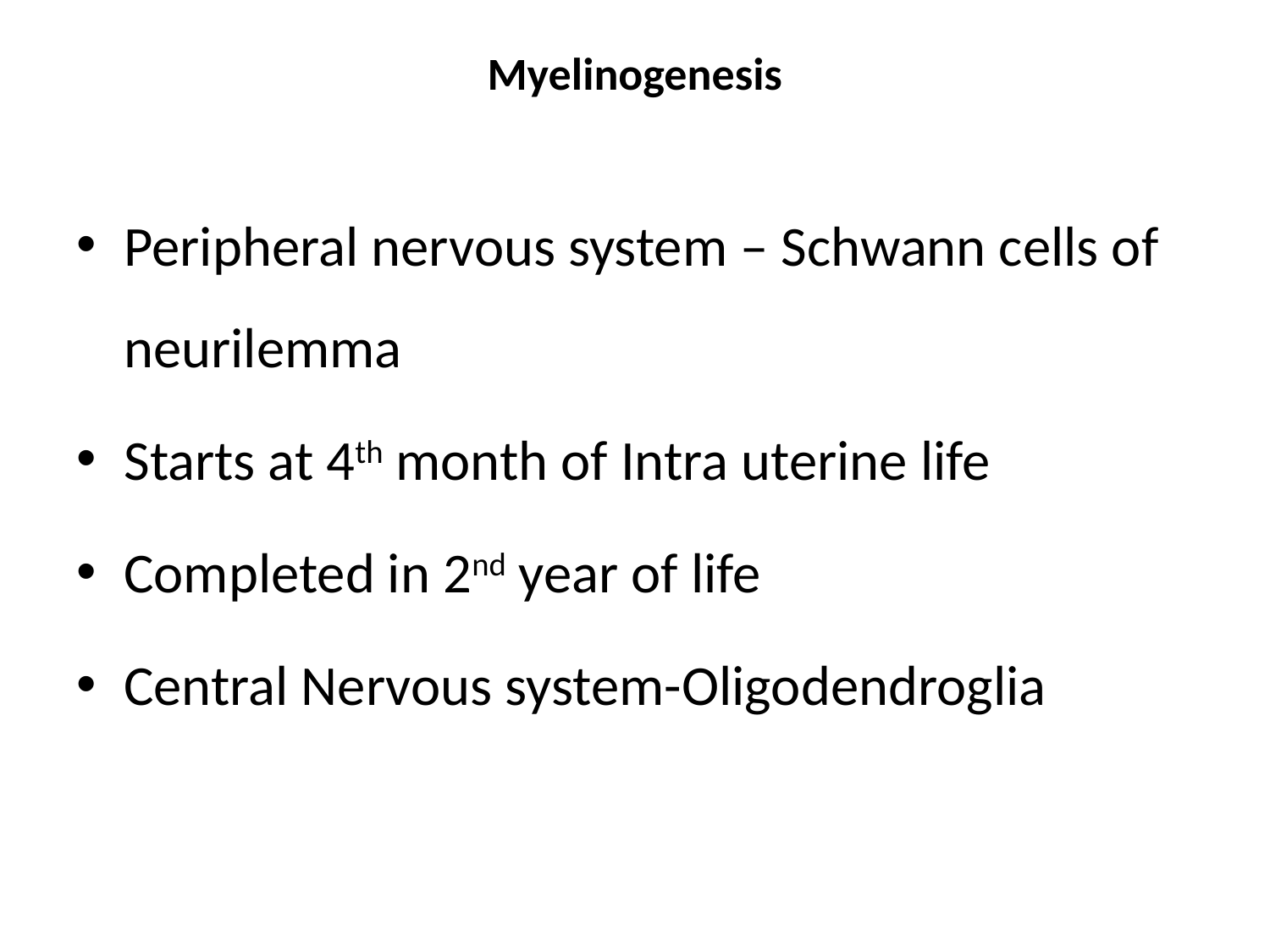

# Myelinogenesis
Peripheral nervous system – Schwann cells of neurilemma
Starts at 4th month of Intra uterine life
Completed in 2nd year of life
Central Nervous system-Oligodendroglia